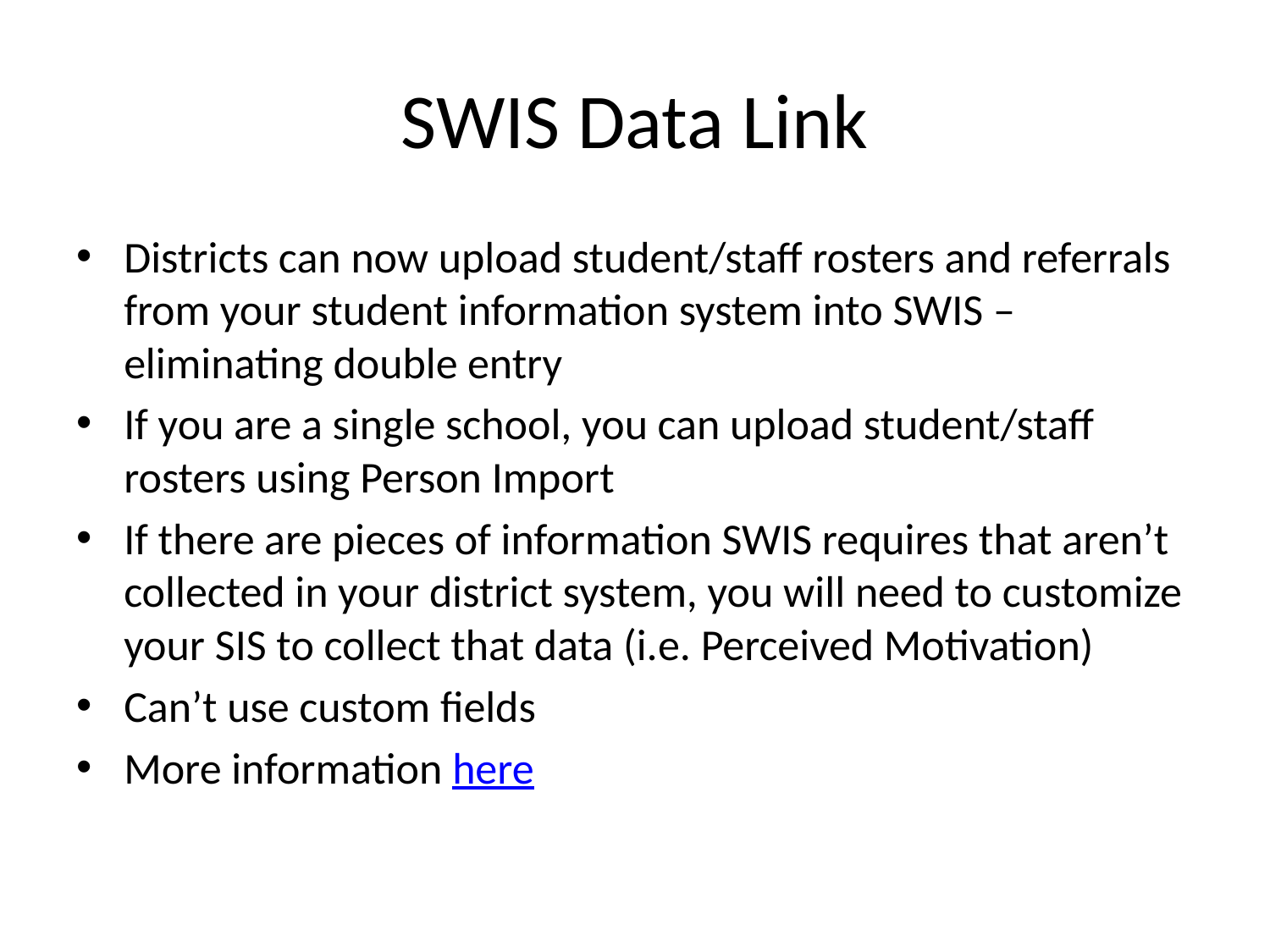

# SWIS Data Link
Districts can now upload student/staff rosters and referrals from your student information system into SWIS – eliminating double entry
If you are a single school, you can upload student/staff rosters using Person Import
If there are pieces of information SWIS requires that aren’t collected in your district system, you will need to customize your SIS to collect that data (i.e. Perceived Motivation)
Can’t use custom fields
More information here